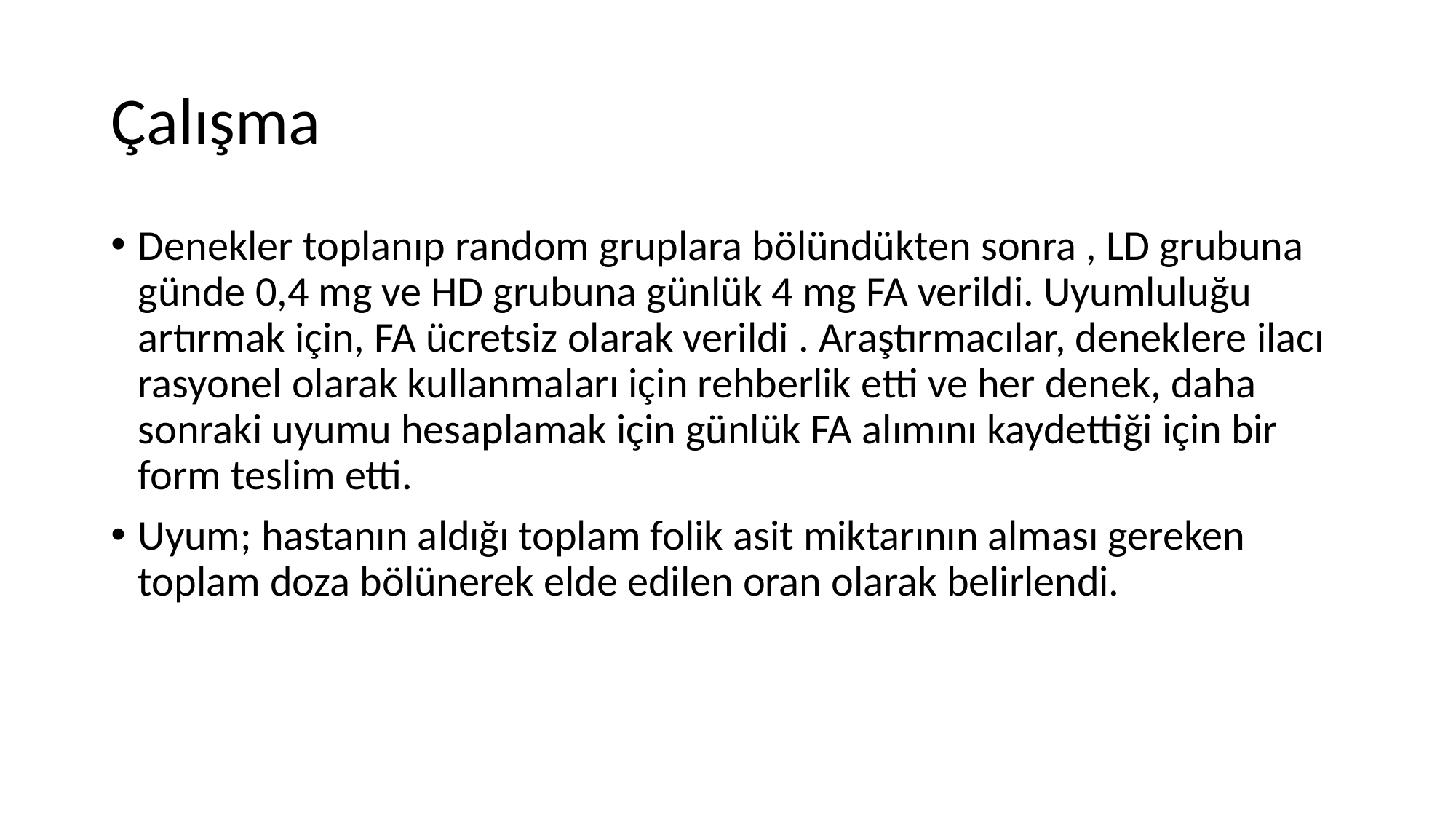

# Çalışma
Denekler toplanıp random gruplara bölündükten sonra , LD grubuna günde 0,4 mg ve HD grubuna günlük 4 mg FA verildi. Uyumluluğu artırmak için, FA ücretsiz olarak verildi . Araştırmacılar, deneklere ilacı rasyonel olarak kullanmaları için rehberlik etti ve her denek, daha sonraki uyumu hesaplamak için günlük FA alımını kaydettiği için bir form teslim etti.
Uyum; hastanın aldığı toplam folik asit miktarının alması gereken toplam doza bölünerek elde edilen oran olarak belirlendi.